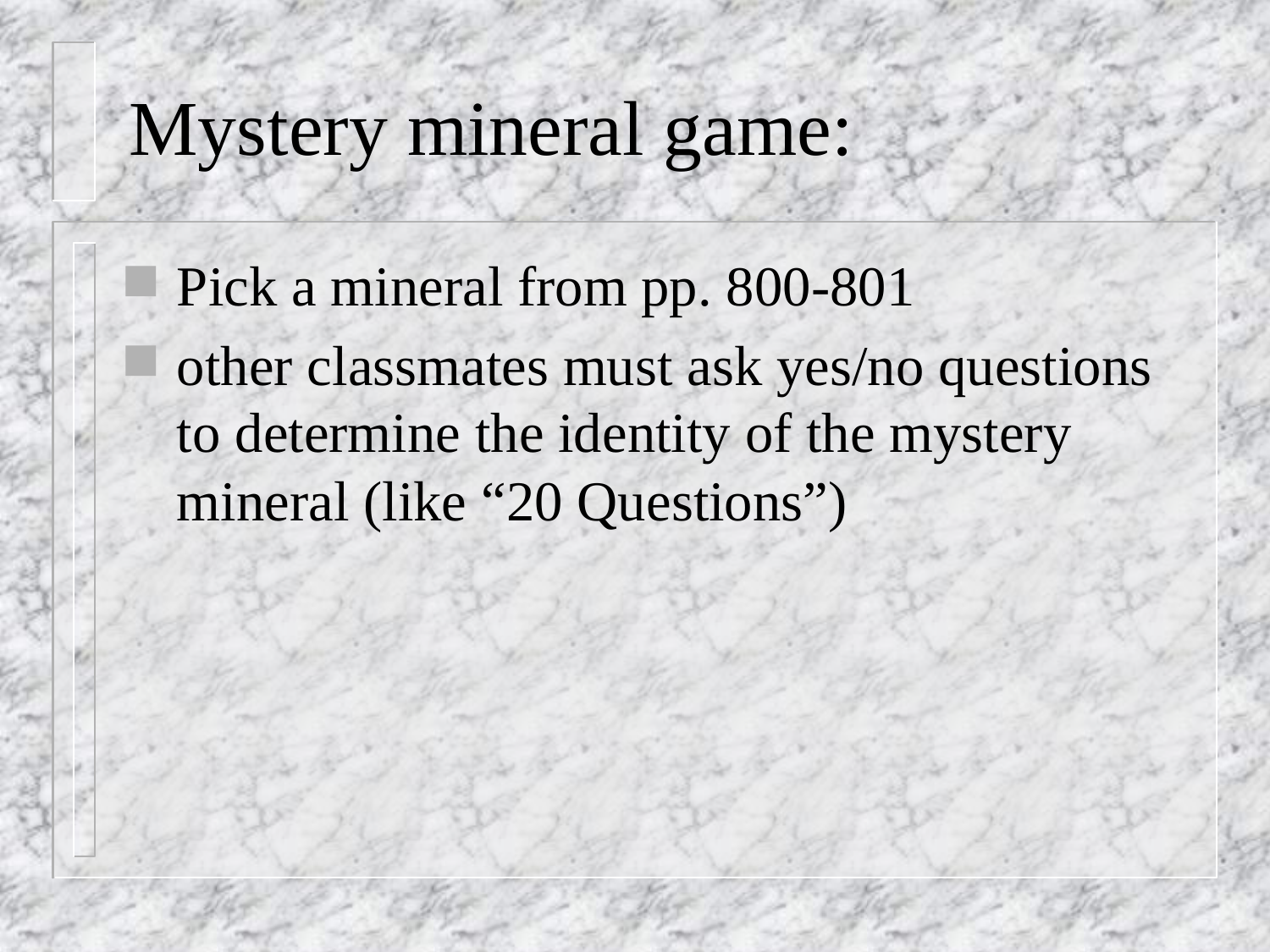

# Mystery mineral game:
Pick a mineral from pp. 800-801
other classmates must ask yes/no questions to determine the identity of the mystery mineral (like “20 Questions”)